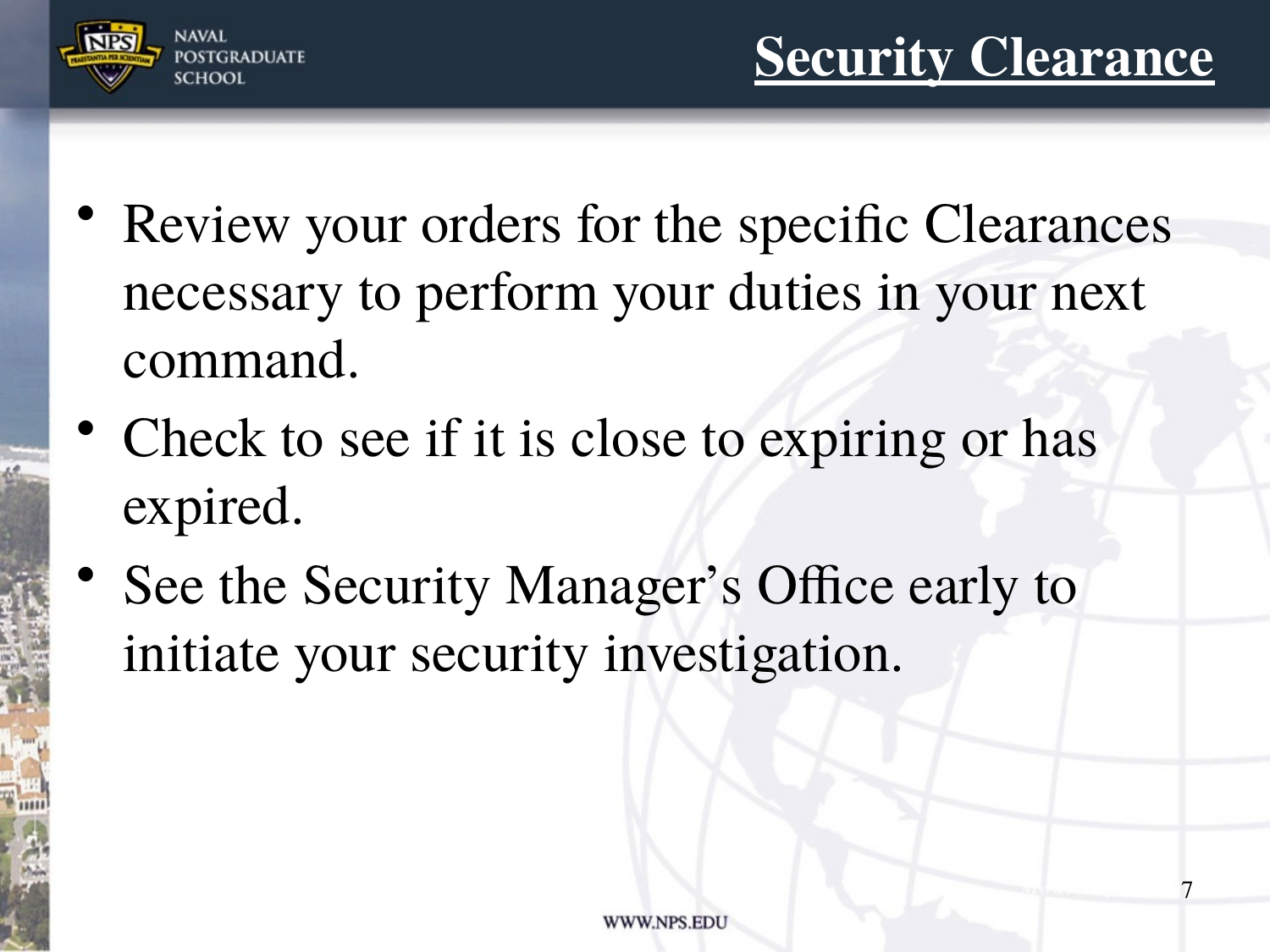

# Security Clearance
Review your orders for the specific Clearances necessary to perform your duties in your next command.
Check to see if it is close to expiring or has expired.
See the Security Manager’s Office early to initiate your security investigation.
7